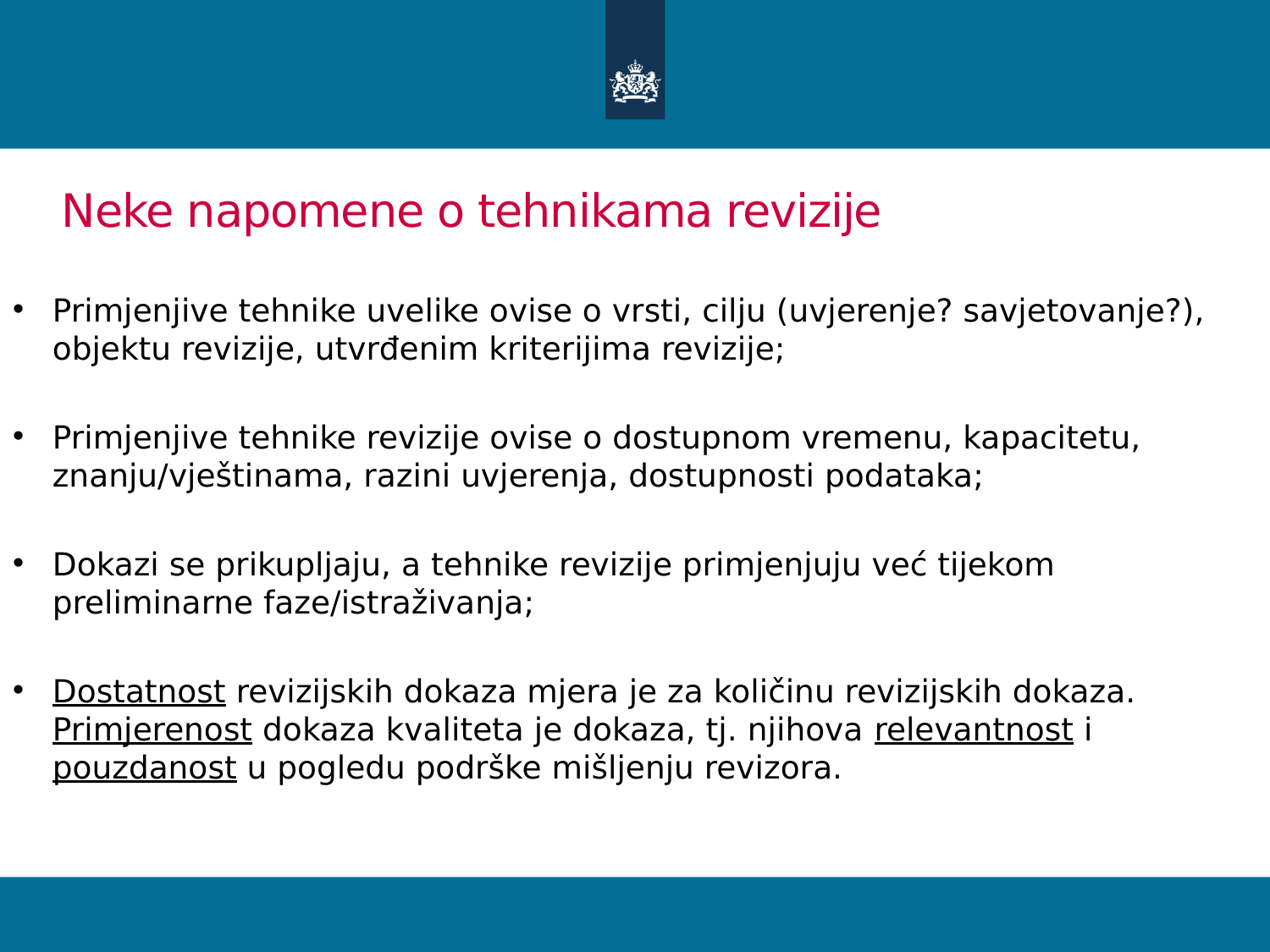

# Neke napomene o tehnikama revizije
Primjenjive tehnike uvelike ovise o vrsti, cilju (uvjerenje? savjetovanje?), objektu revizije, utvrđenim kriterijima revizije;

Primjenjive tehnike revizije ovise o dostupnom vremenu, kapacitetu, znanju/vještinama, razini uvjerenja, dostupnosti podataka;

Dokazi se prikupljaju, a tehnike revizije primjenjuju već tijekom preliminarne faze/istraživanja;

Dostatnost revizijskih dokaza mjera je za količinu revizijskih dokaza. Primjerenost dokaza kvaliteta je dokaza, tj. njihova relevantnost i pouzdanost u pogledu podrške mišljenju revizora.